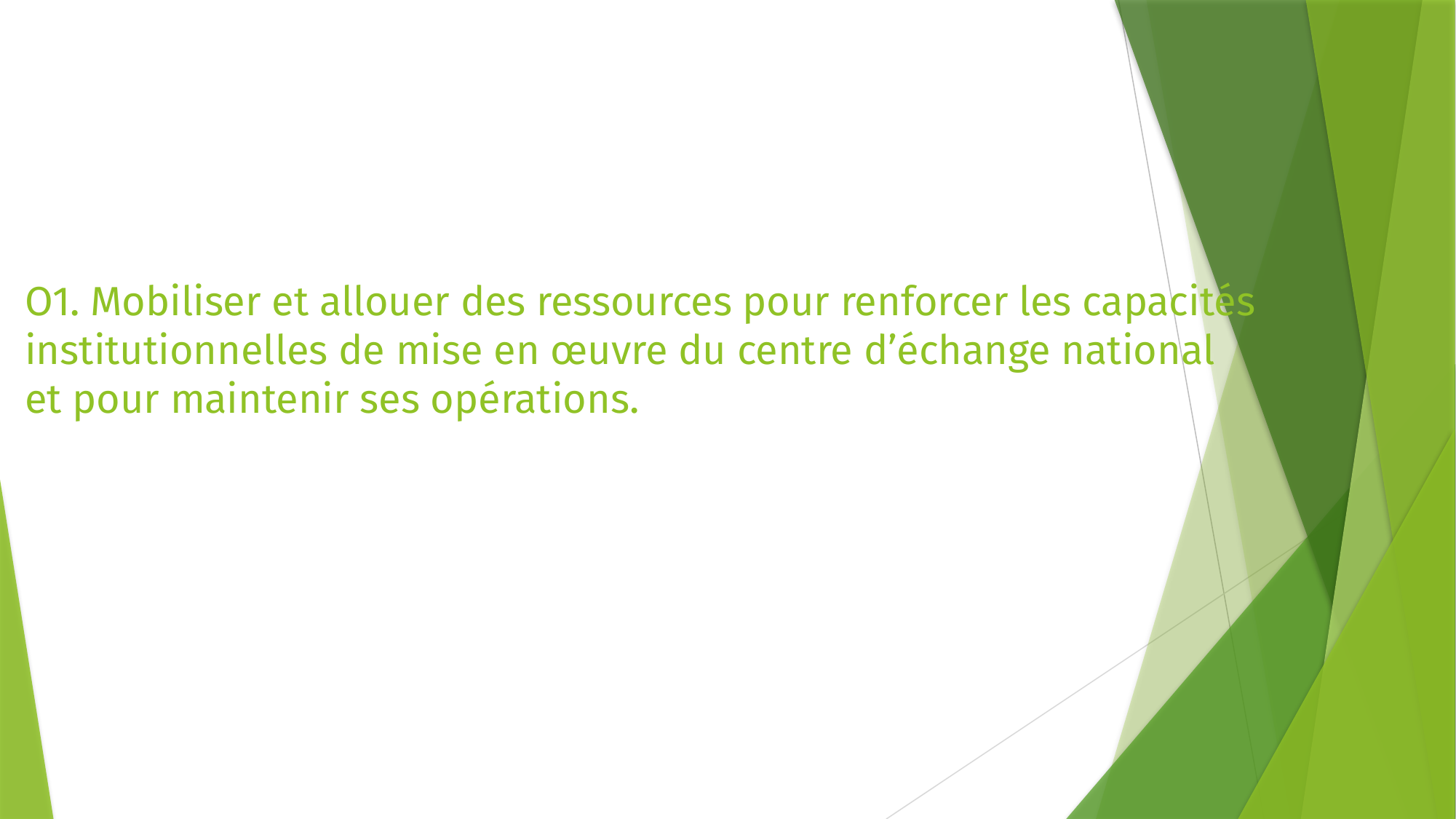

# O1. Mobiliser et allouer des ressources pour renforcer les capacités institutionnelles de mise en œuvre du centre d’échange national et pour maintenir ses opérations.